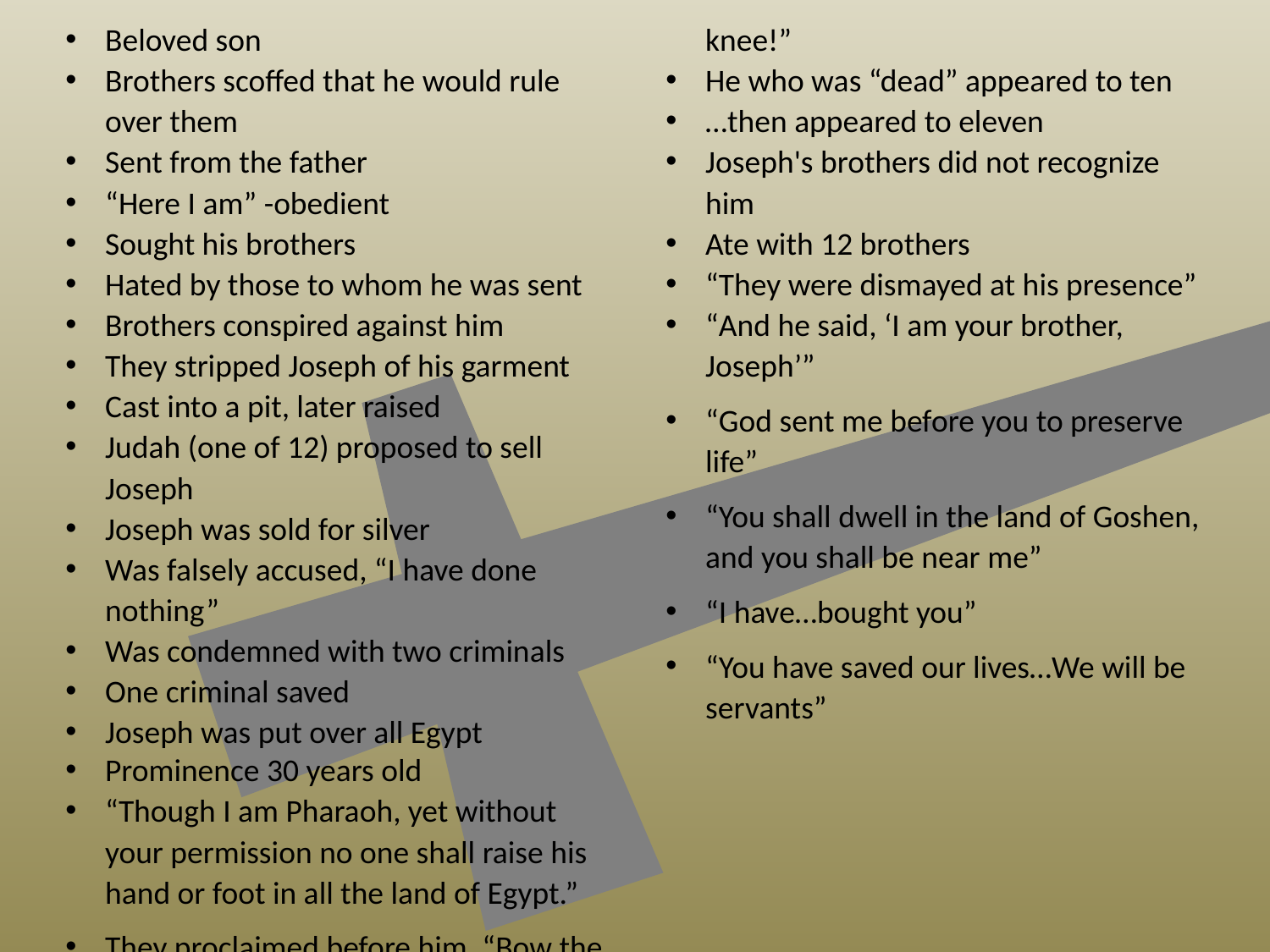

Beloved son
Brothers scoffed that he would rule over them
Sent from the father
“Here I am” -obedient
Sought his brothers
Hated by those to whom he was sent
Brothers conspired against him
They stripped Joseph of his garment
Cast into a pit, later raised
Judah (one of 12) proposed to sell Joseph
Joseph was sold for silver
Was falsely accused, “I have done nothing”
Was condemned with two criminals
One criminal saved
Joseph was put over all Egypt
Prominence 30 years old
“Though I am Pharaoh, yet without your permission no one shall raise his hand or foot in all the land of Egypt.”
They proclaimed before him, “Bow the knee!”
He who was “dead” appeared to ten
…then appeared to eleven
Joseph's brothers did not recognize him
Ate with 12 brothers
“They were dismayed at his presence”
“And he said, ‘I am your brother, Joseph’”
“God sent me before you to preserve life”
“You shall dwell in the land of Goshen, and you shall be near me”
“I have…bought you”
“You have saved our lives…We will be servants”